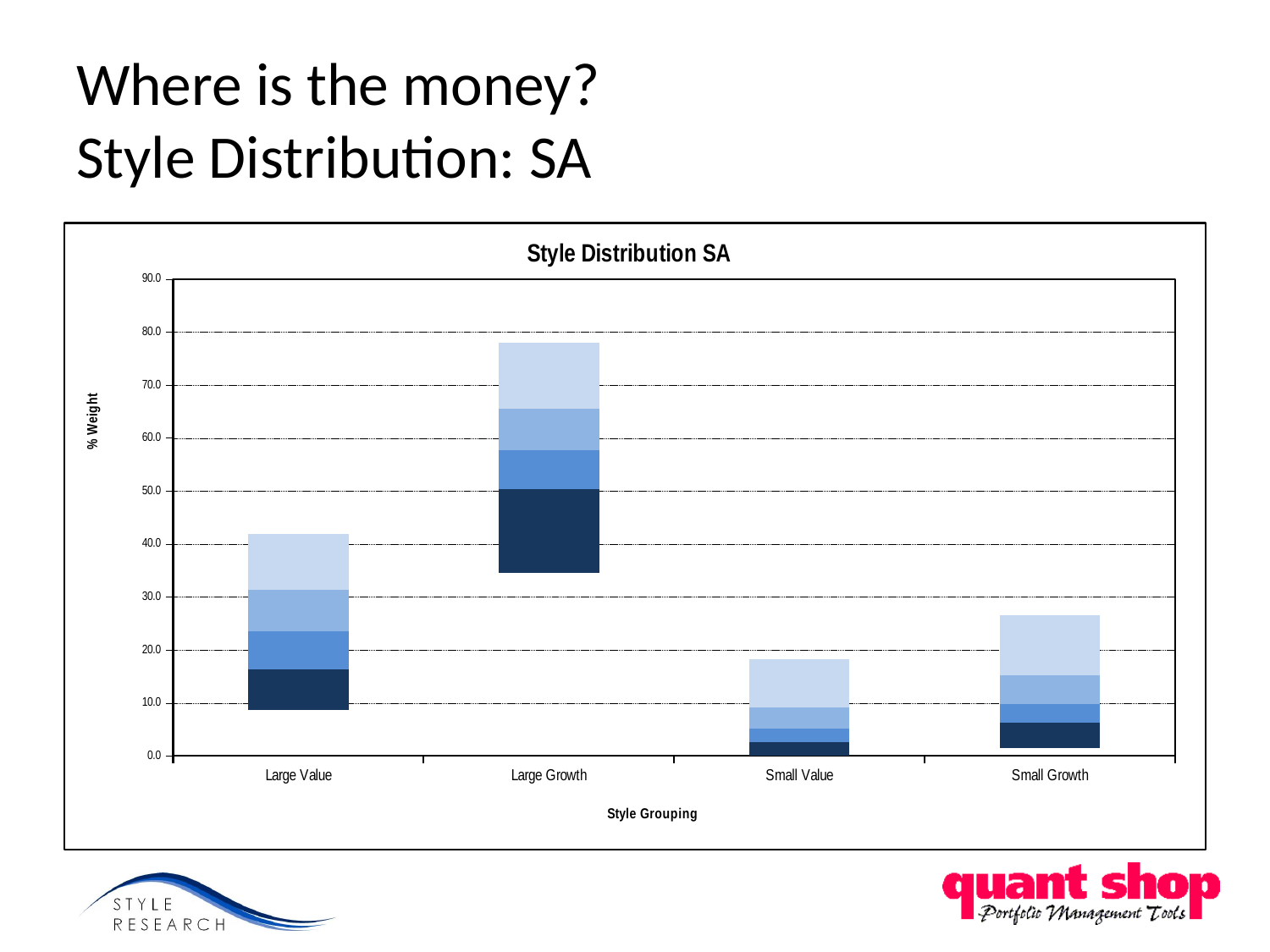

# Where is the money? Style Distribution: SA

### Chart: Style Distribution SA

| Category | Offset (Hidden) |  |  |  |  |  |  |  |  | Portfolio |
|---|---|---|---|---|---|---|---|---|---|---|
| Large Value | 8.647143042084844 | 7.769843111804086 | 7.170601366496129 | 7.794180886553963 | 10.508979221003631 | 0.0 | 0.0 | 0.0 | 0.0 | None |
| Large Growth | 34.48198127332119 | 15.868948771523568 | 7.44261843844397 | 7.8195851480197245 | 12.47202095003715 | 0.0 | 0.0 | 0.0 | 0.0 | None |
| Small Value | 0.0 | 2.647607249269729 | 2.5275929640997106 | 3.965071469457979 | 9.13270966216675 | 0.0 | 0.0 | 0.0 | 0.0 | None |
| Small Growth | 1.497585566959938 | 4.8003070560661865 | 3.488238344277898 | 5.511684787239981 | 11.222612232752555 | 0.0 | 0.0 | 0.0 | 0.0 | None |